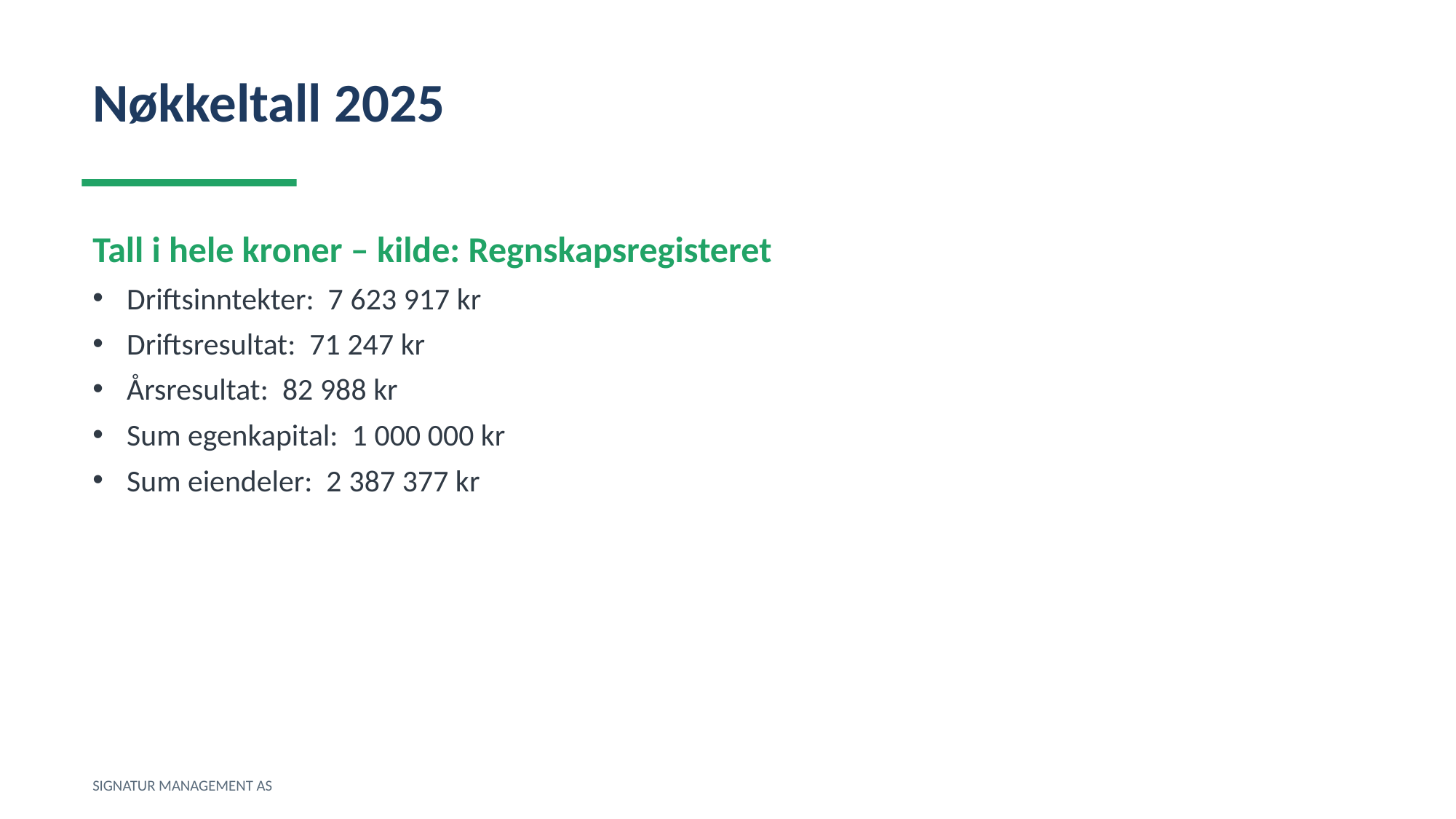

Nøkkeltall 2025

Tall i hele kroner – kilde: Regnskapsregisteret
Driftsinntekter:  7 623 917 kr
Driftsresultat:  71 247 kr
Årsresultat:  82 988 kr
Sum egenkapital:  1 000 000 kr
Sum eiendeler:  2 387 377 kr
SIGNATUR MANAGEMENT AS